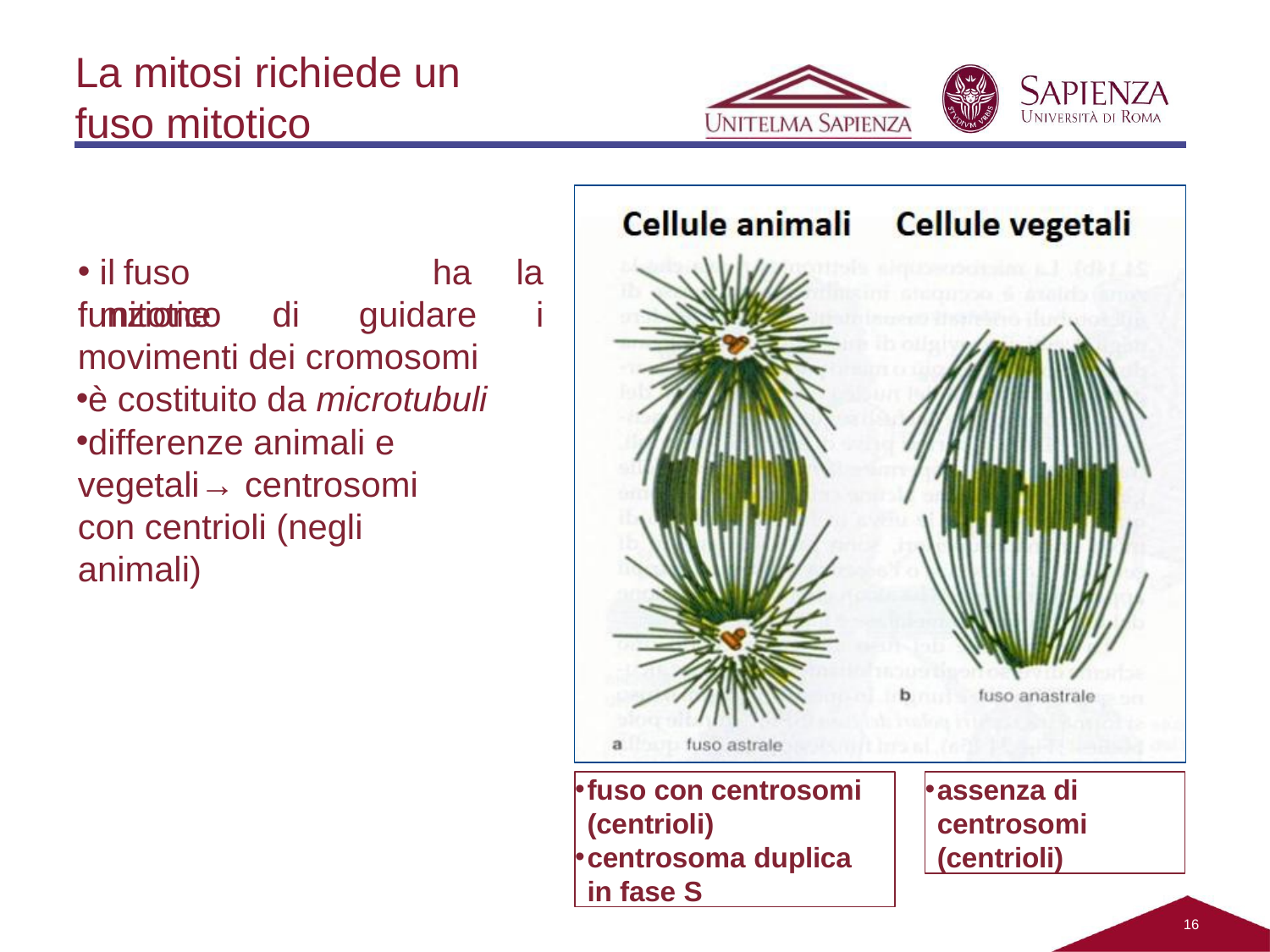

La mitosi richiede un fuso mitotico

il	fuso	mitotico
ha	la
funzione	di	guidare	i
movimenti dei cromosomi
è costituito da microtubuli
differenze animali e vegetali→ centrosomi con centrioli (negli animali)
fuso con centrosomi (centrioli)
centrosoma duplica in fase S
assenza di centrosomi (centrioli)
16